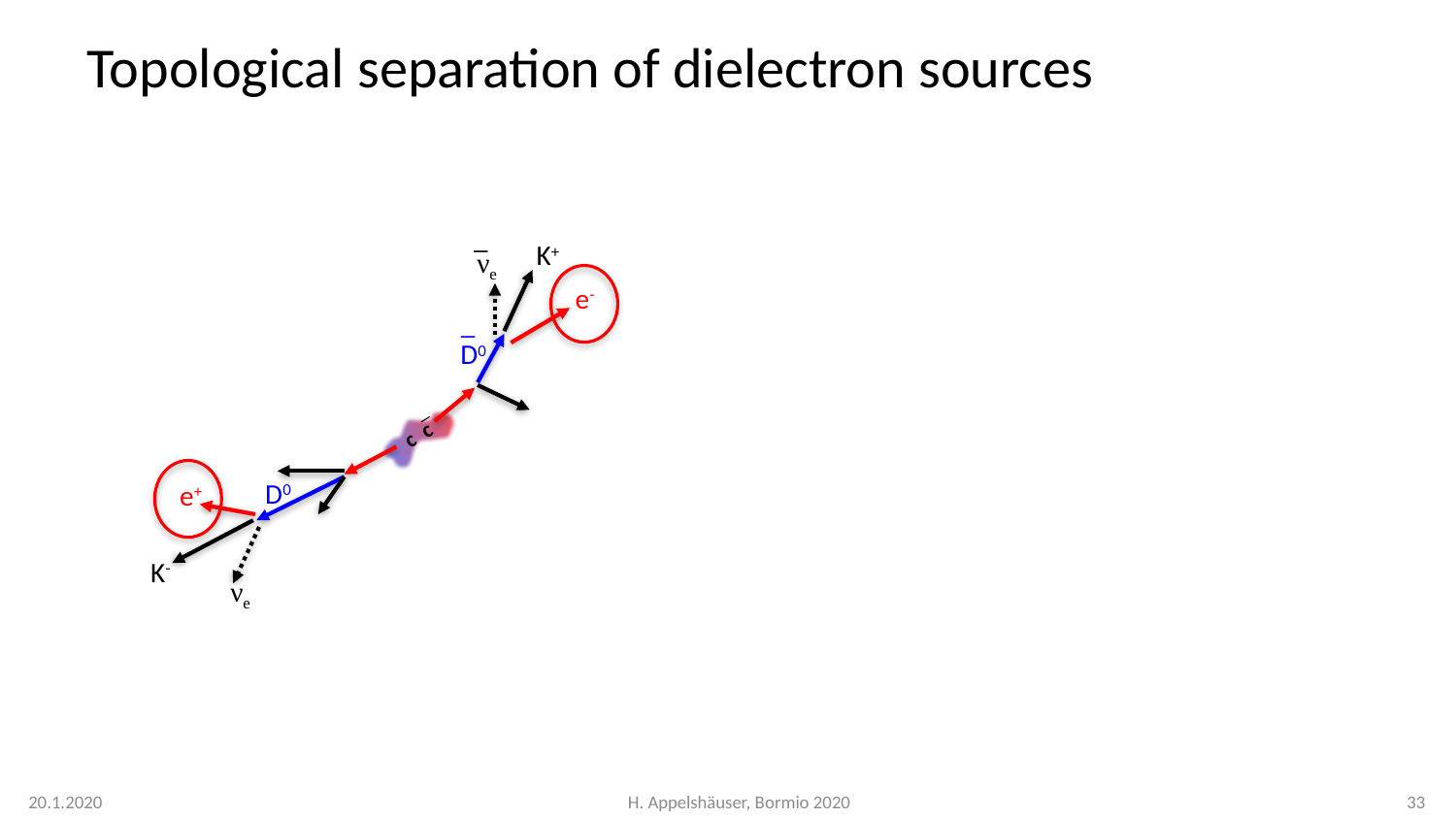

# Topological separation of dielectron sources
_
K+
νe

e-
_
D0
_

c  c

D0
e+
K-
νe
20.1.2020
H. Appelshäuser, Bormio 2020
33